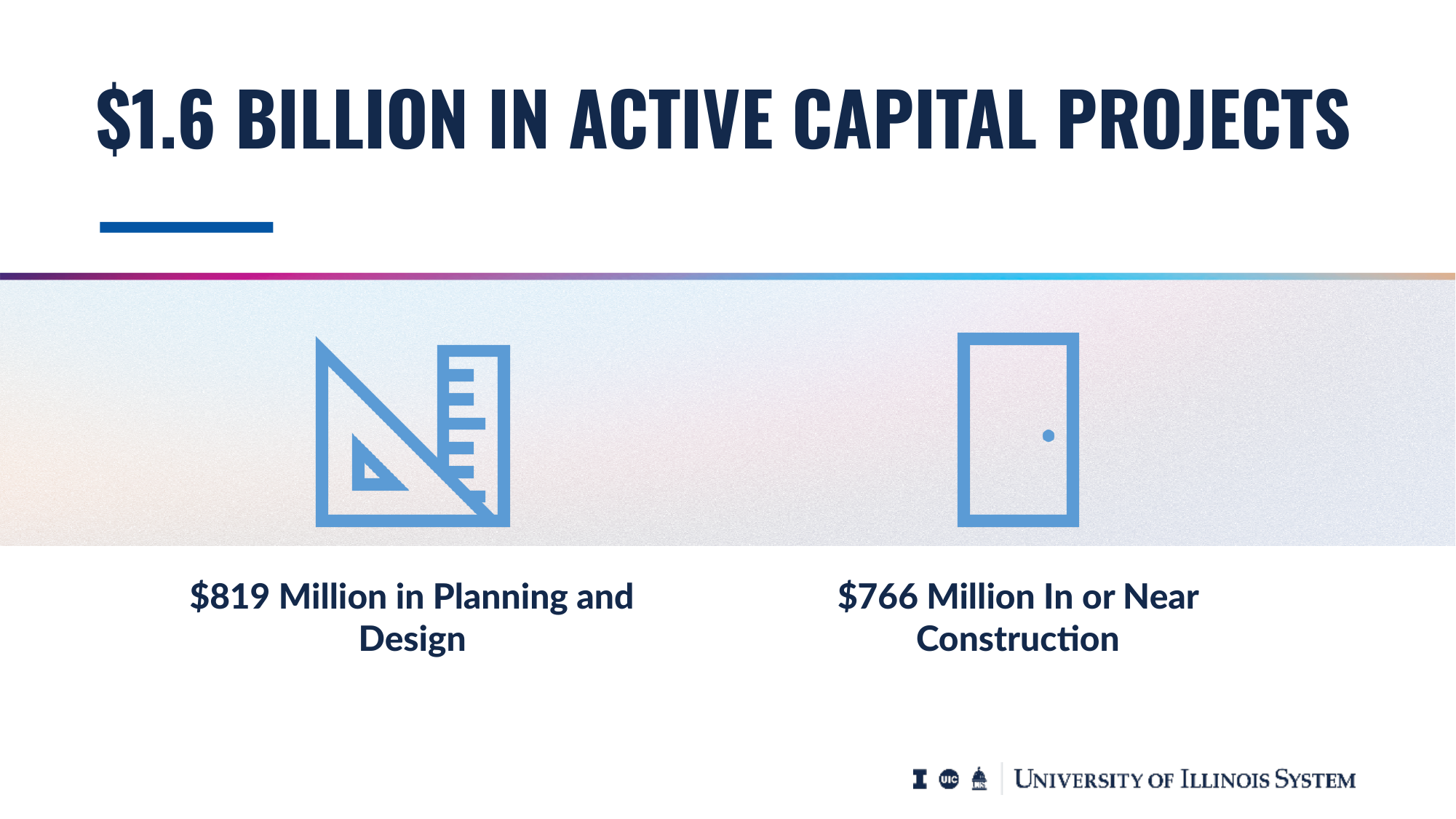

# $1.6 BILLION IN ACTIVE CAPITAL PROJECTS

$819 Million in Planning and Design
$766 Million In or Near Construction